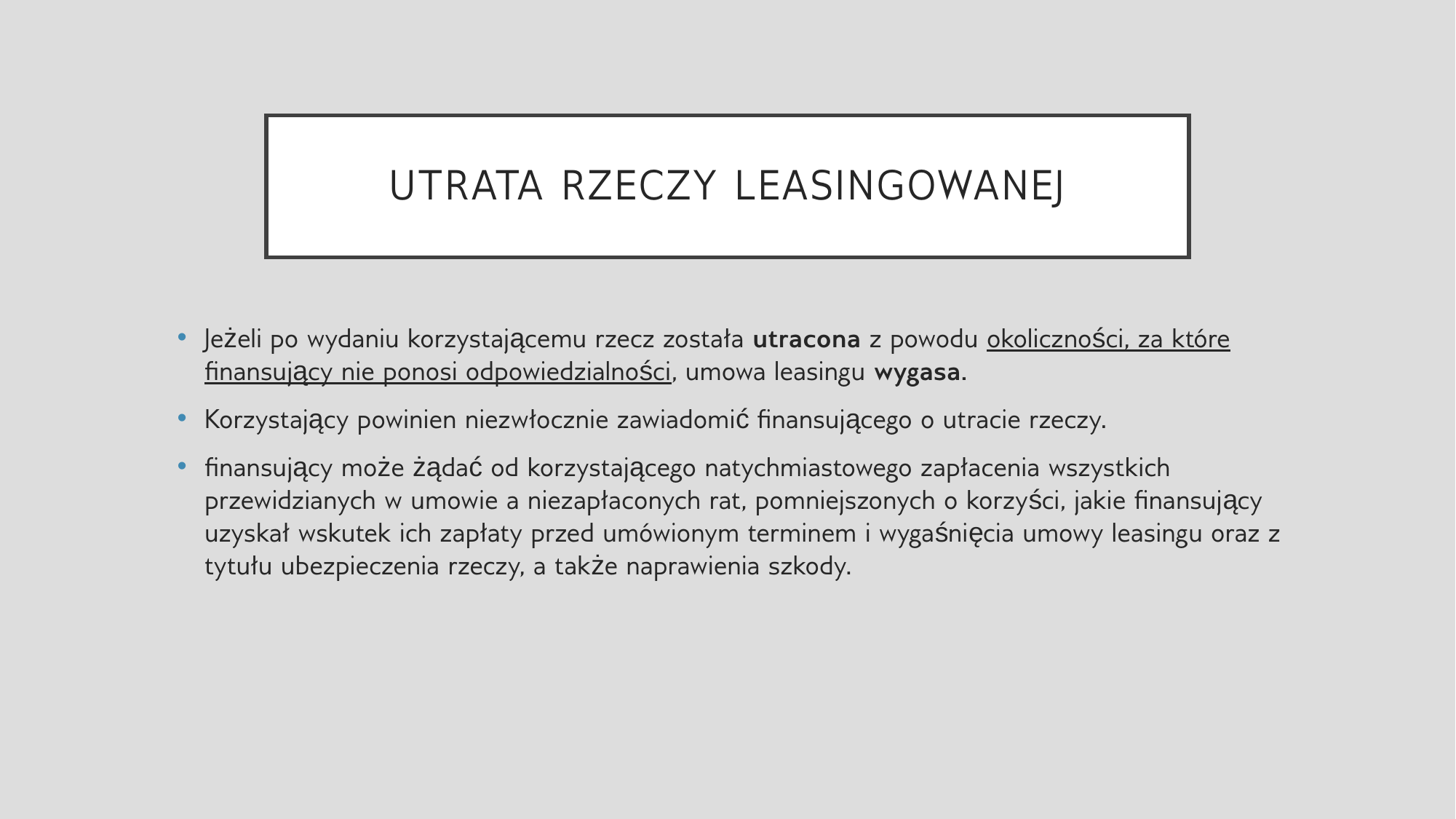

# Utrata rzeczy leasingowanej
Jeżeli po wydaniu korzystającemu rzecz została utracona z powodu okoliczności, za które finansujący nie ponosi odpowiedzialności, umowa leasingu wygasa.
Korzystający powinien niezwłocznie zawiadomić finansującego o utracie rzeczy.
finansujący może żądać od korzystającego natychmiastowego zapłacenia wszystkich przewidzianych w umowie a niezapłaconych rat, pomniejszonych o korzyści, jakie finansujący uzyskał wskutek ich zapłaty przed umówionym terminem i wygaśnięcia umowy leasingu oraz z tytułu ubezpieczenia rzeczy, a także naprawienia szkody.